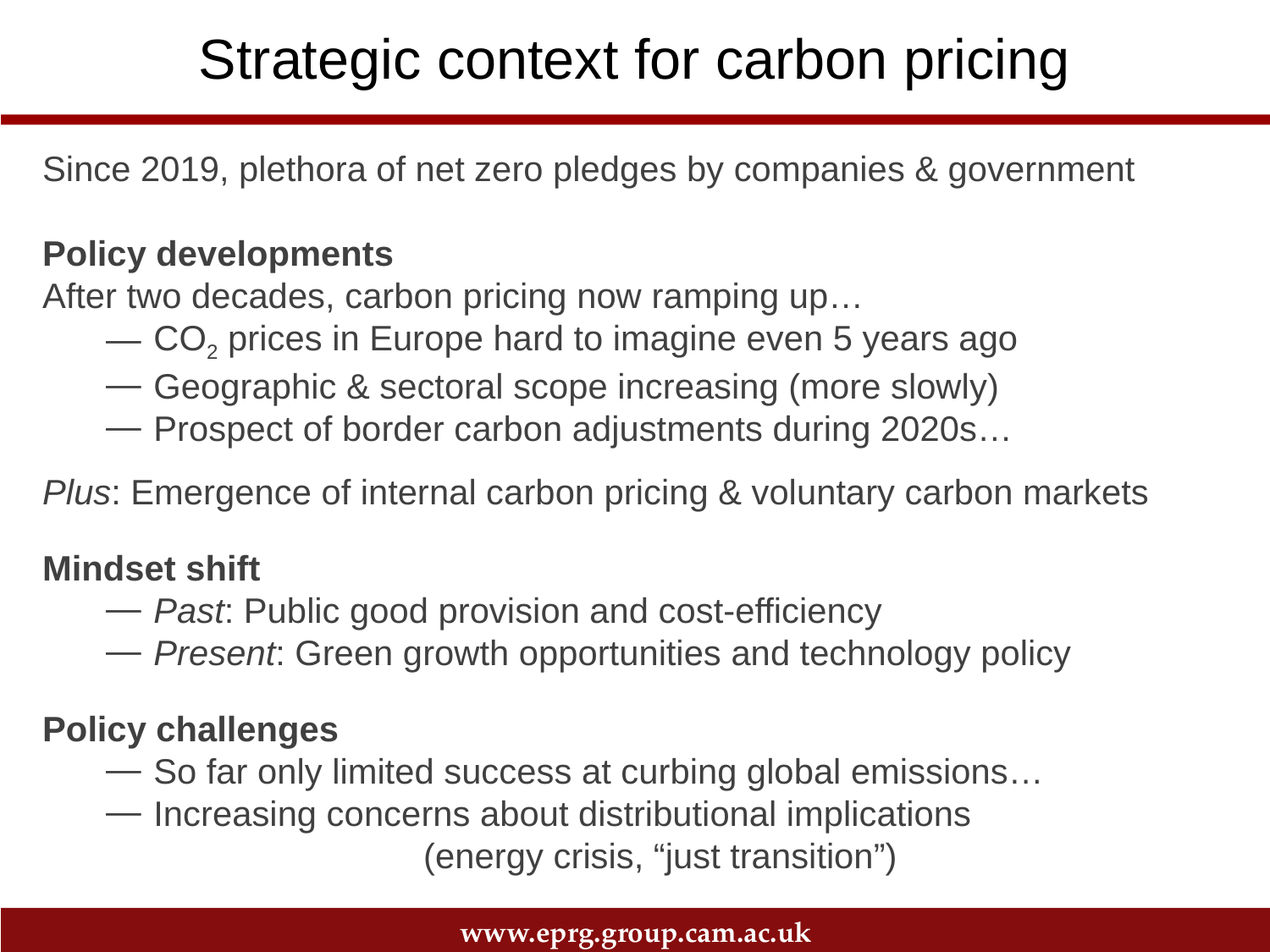

# Strategic context for carbon pricing
Since 2019, plethora of net zero pledges by companies & government

Policy developments
After two decades, carbon pricing now ramping up…
CO2 prices in Europe hard to imagine even 5 years ago
Geographic & sectoral scope increasing (more slowly)
Prospect of border carbon adjustments during 2020s…

Plus: Emergence of internal carbon pricing & voluntary carbon markets

Mindset shift
Past: Public good provision and cost-efficiency
Present: Green growth opportunities and technology policy

Policy challenges
So far only limited success at curbing global emissions…
Increasing concerns about distributional implications
		(energy crisis, “just transition”)